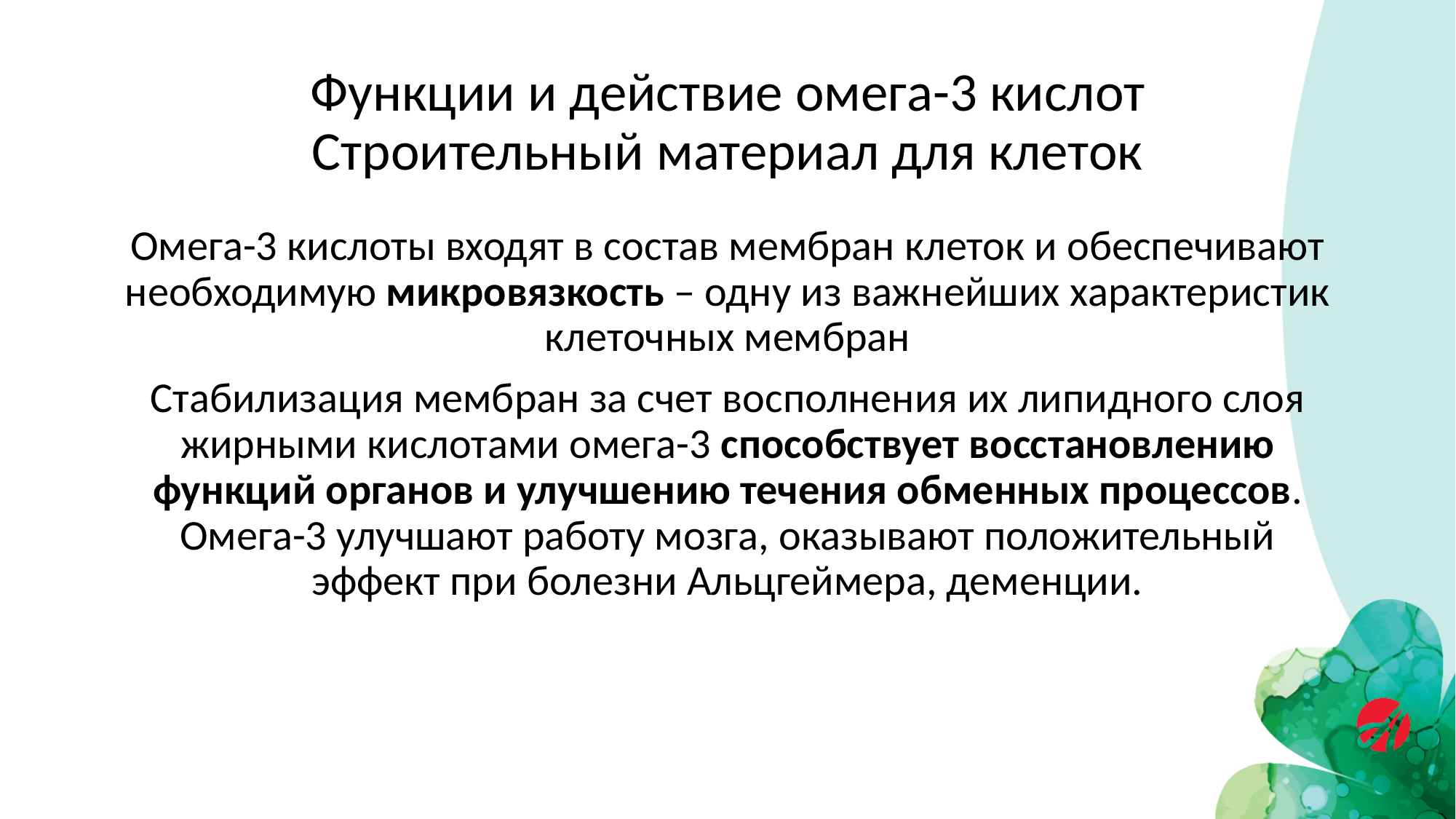

# Функции и действие омега-3 кислот Строительный материал для клеток
Омега-3 кислоты входят в состав мембран клеток и обеспечивают необходимую микровязкость – одну из важнейших характеристик клеточных мембран
Стабилизация мембран за счет восполнения их липидного слоя жирными кислотами омега-3 способствует восстановлению функций органов и улучшению течения обменных процессов. Омега-3 улучшают работу мозга, оказывают положительный эффект при болезни Альцгеймера, деменции.